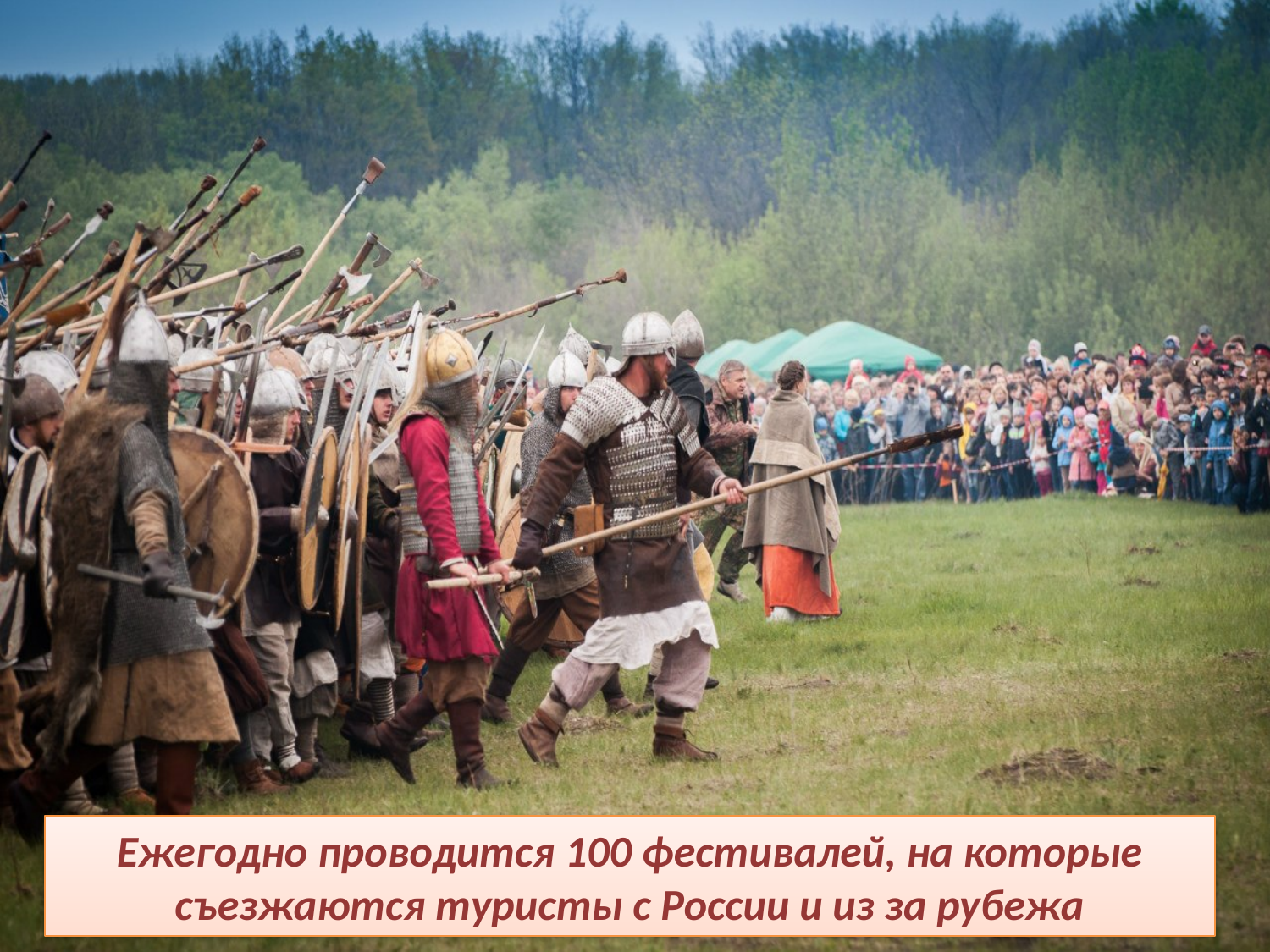

# Ежегодно проводится 100 фестивалей, на которые съезжаются туристы с России и из за рубежа